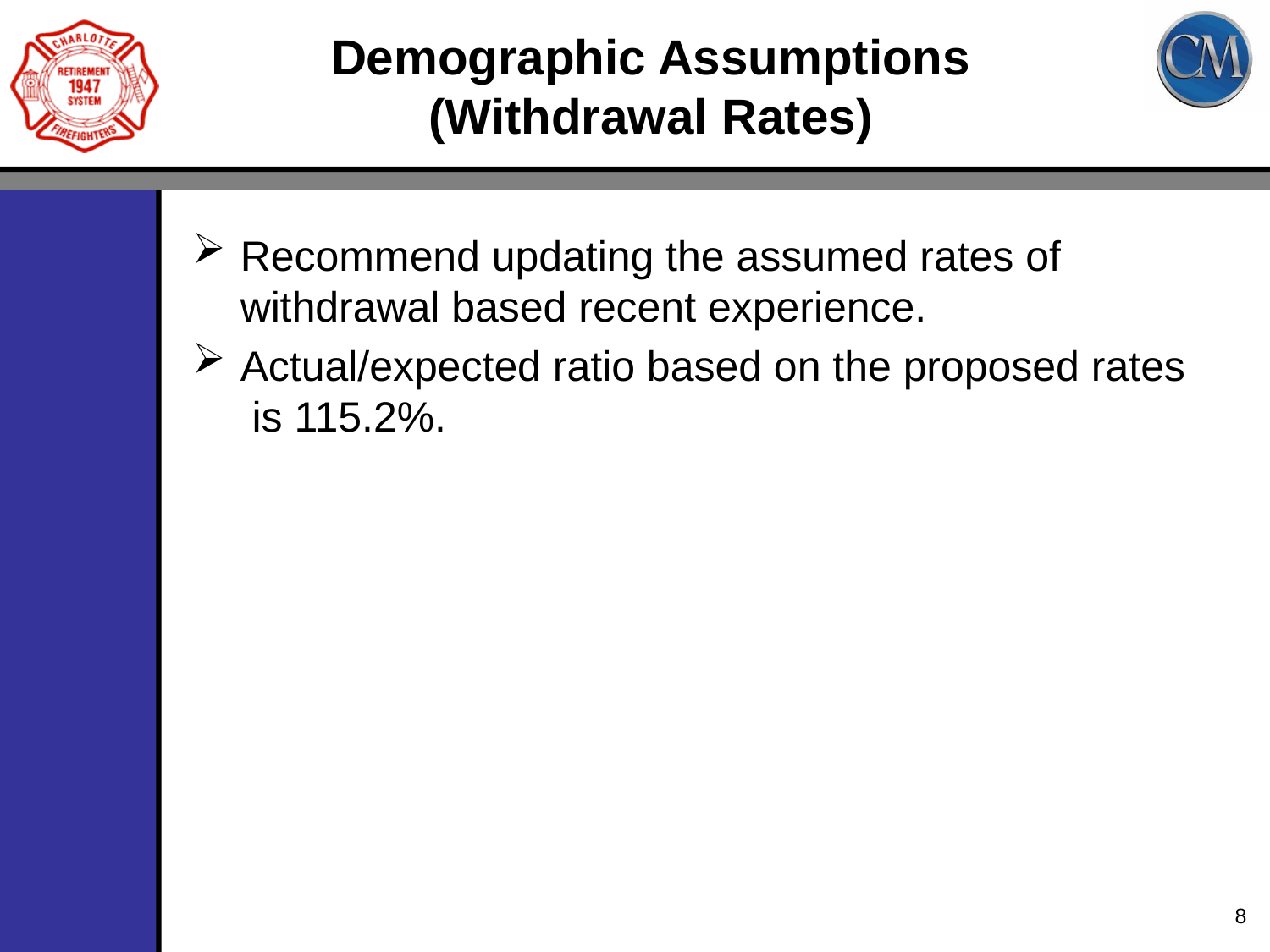

# Demographic Assumptions (Withdrawal Rates)
Recommend updating the assumed rates of withdrawal based recent experience.
Actual/expected ratio based on the proposed rates  is 115.2%.

8